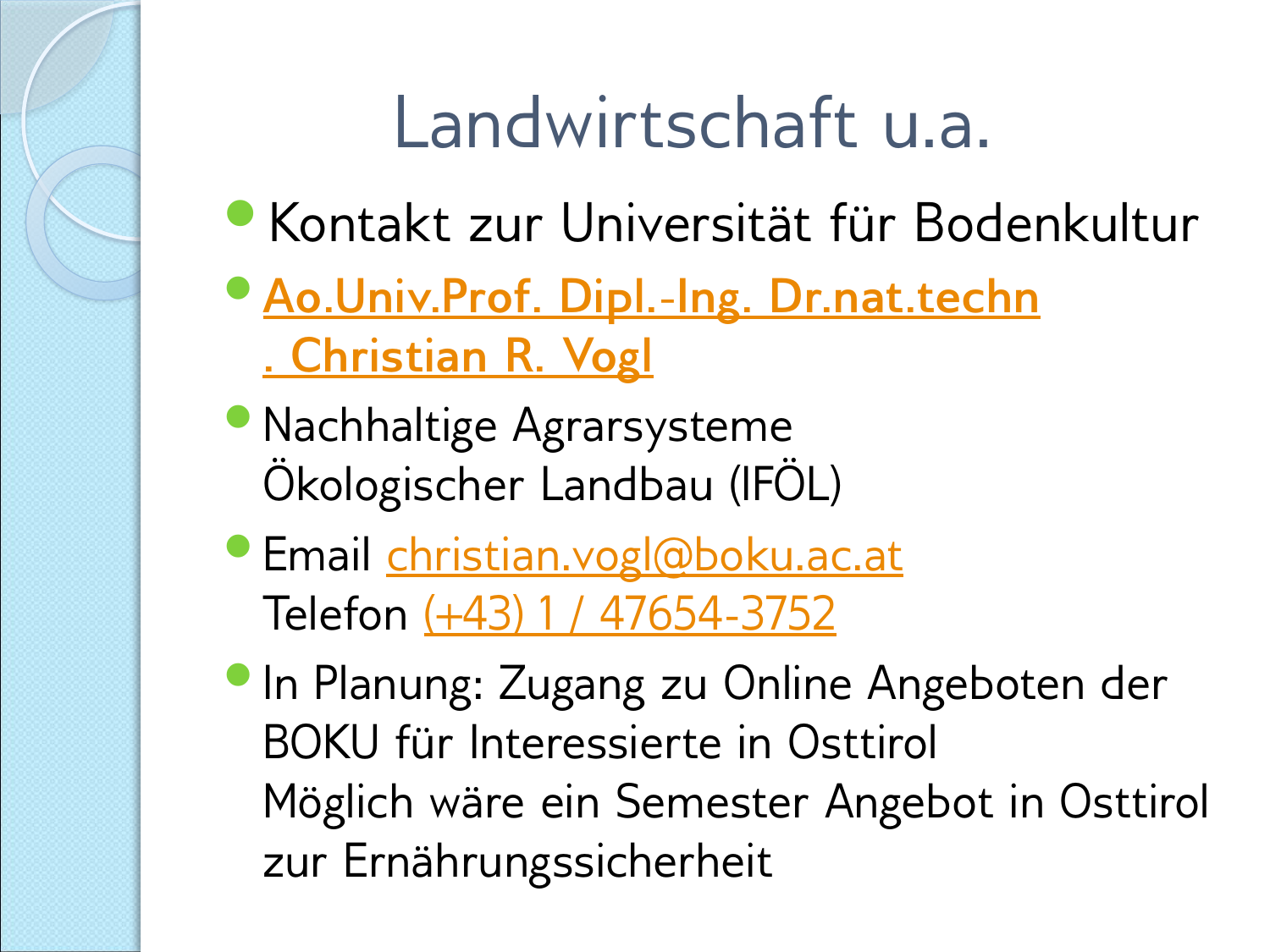

# Landwirtschaft u.a.
Kontakt zur Universität für Bodenkultur
Ao.Univ.Prof. Dipl.-Ing. Dr.nat.techn. Christian R. Vogl
Nachhaltige Agrarsysteme
Ökologischer Landbau (IFÖL)
Email christian.vogl@boku.ac.at
Telefon (+43) 1 / 47654-3752
In Planung: Zugang zu Online Angeboten der BOKU für Interessierte in Osttirol
Möglich wäre ein Semester Angebot in Osttirol zur Ernährungssicherheit